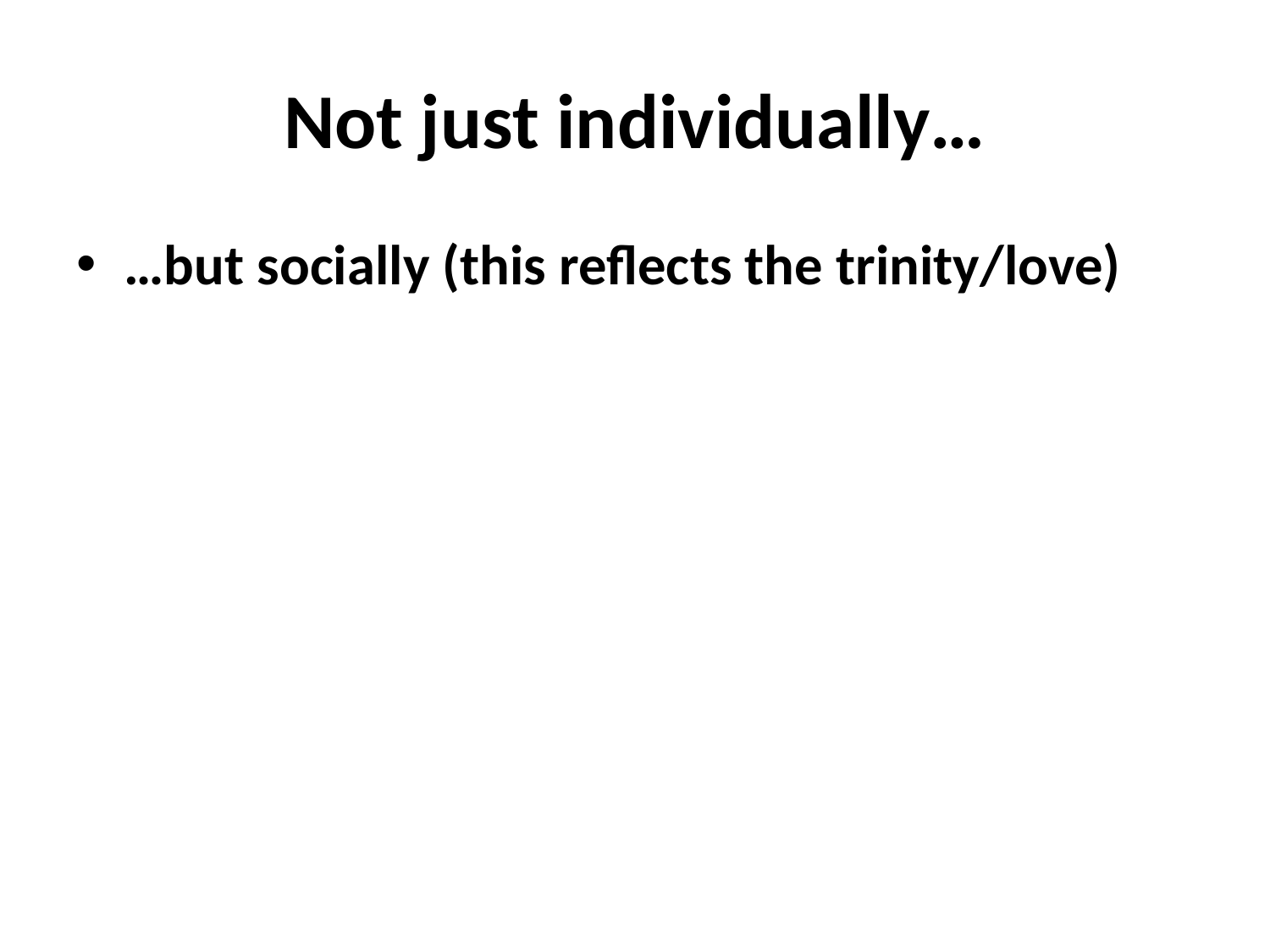

# Not just individually…
…but socially (this reflects the trinity/love)